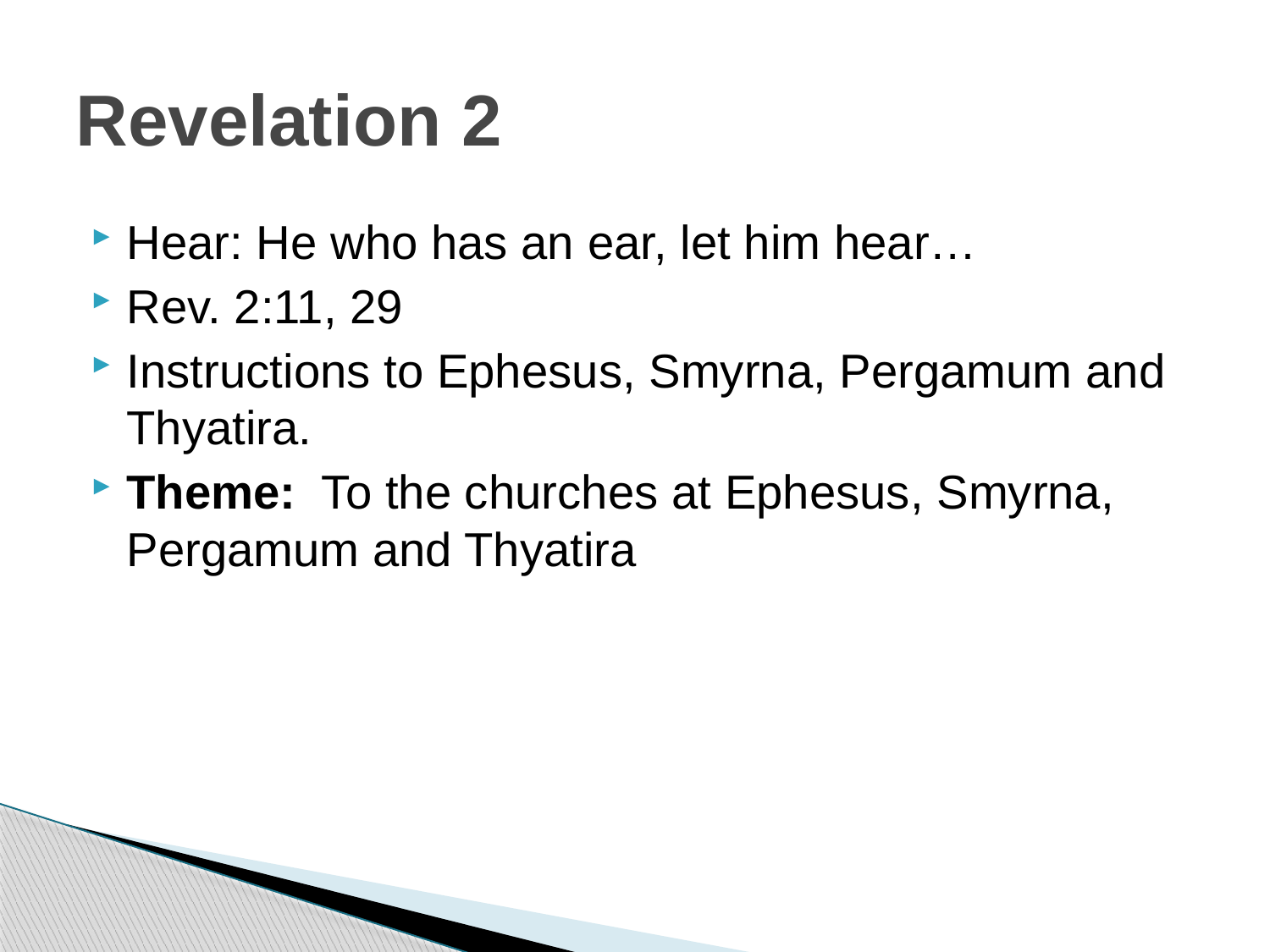

# Revelation 2
Hear: He who has an ear, let him hear…
Rev. 2:11, 29
Instructions to Ephesus, Smyrna, Pergamum and Thyatira.
Theme:  To the churches at Ephesus, Smyrna, Pergamum and Thyatira